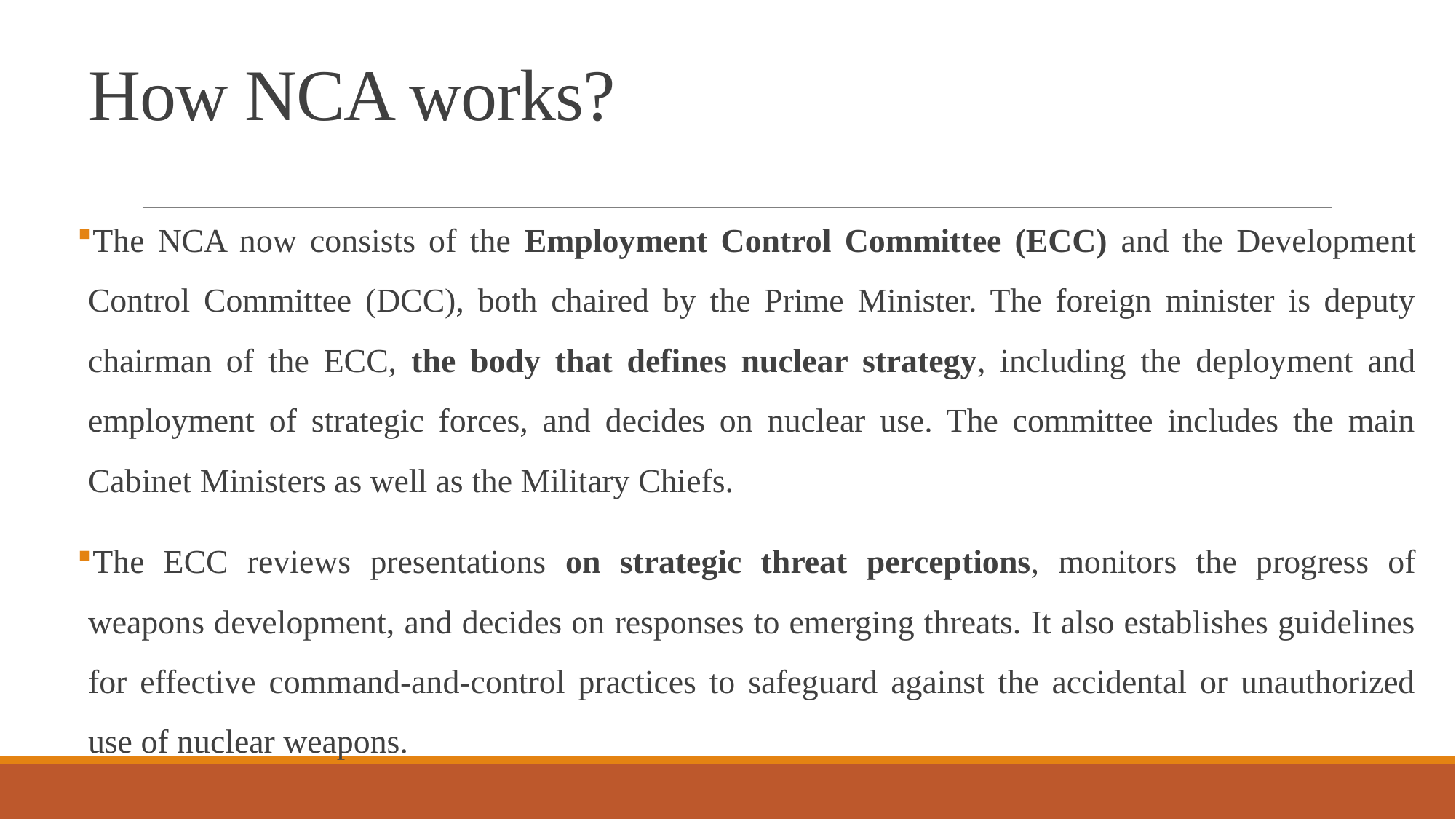

# How NCA works?
The NCA now consists of the Employment Control Committee (ECC) and the Development Control Committee (DCC), both chaired by the Prime Minister. The foreign minister is deputy chairman of the ECC, the body that defines nuclear strategy, including the deployment and employment of strategic forces, and decides on nuclear use. The committee includes the main Cabinet Ministers as well as the Military Chiefs.
The ECC reviews presentations on strategic threat perceptions, monitors the progress of weapons development, and decides on responses to emerging threats. It also establishes guidelines for effective command-and-control practices to safeguard against the accidental or unauthorized use of nuclear weapons.